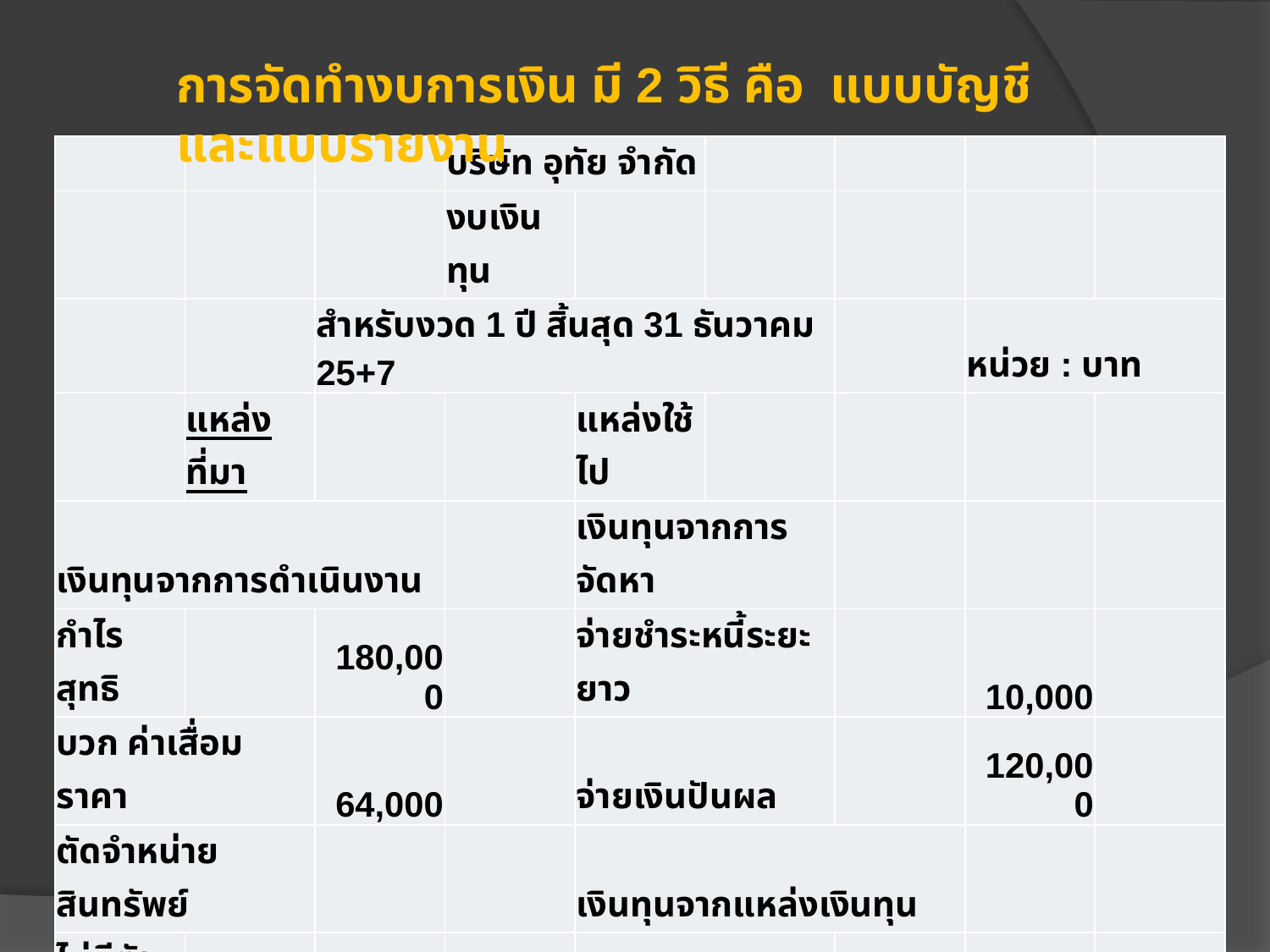

การจัดทำงบการเงิน มี 2 วิธี คือ  แบบบัญชี และแบบรายงาน

|  |  |  | บริษัท อุทัย จำกัด |  |  |  |  |  |
| --- | --- | --- | --- | --- | --- | --- | --- | --- |
|  |  |  | งบเงินทุน |  |  |  |  |  |
|  |  | สำหรับงวด 1 ปี สิ้นสุด 31 ธันวาคม 25+7 |  |  |  |  | หน่วย : บาท |  |
|  | แหล่งที่มา |  |  | แหล่งใช้ไป |  |  |  |  |
| เงินทุนจากการดำเนินงาน |  |  |  | เงินทุนจากการจัดหา |  |  |  |  |
| กำไรสุทธิ |  | 180,000 |  | จ่ายชำระหนี้ระยะยาว |  |  | 10,000 |  |
| บวก ค่าเสื่อมราคา |  | 64,000 |  | จ่ายเงินปันผล |  |  | 120,000 |  |
| ตัดจำหน่ายสินทรัพย์ |  |  |  | เงินทุนจากแหล่งเงินทุน |  |  |  |  |
| ไม่มีตัวตน |  | 50,000 | 114,000 | ซื้อสินทรัพย์ถาวร |  |  | 314,000 |  |
| รวม |  |  | 294,000 |  |  |  |  |  |
|  |  |  |  |  |  |  |  |  |
| เงินทุนจากการจัดหาทุน |  |  |  |  |  |  |  |  |
| จำหน่ายหุ้นสามัญ |  |  | 40,000 |  |  |  |  |  |
| เงินทุนจากการลงทุน |  |  |  |  |  |  |  |  |
| ขายสินทรัพย์ถาวร |  |  | 80,000 |  |  |  |  |  |
| เงินทุนดำเนินงวานลดลง |  |  | 30,000 |  |  |  |  |  |
| รวมแหล่งที่มา |  |  | 444,000 | รวมแหล่งที่ใช้ไป |  |  | 444,000 |  |
  Ex. ถ้าบริษัทจ่ายเงินปันผลหุ้นละ 28 บาท ราคาตลาดของหุ้นสามัญเท่ากับ 150 บาท ให้กำหนดอัตราผลตอบแทนจากเงินปันผล
 อัตราผลตอบแทนจากเงินปันผล  =   28   x 100
			            150
			       = 18.66 %